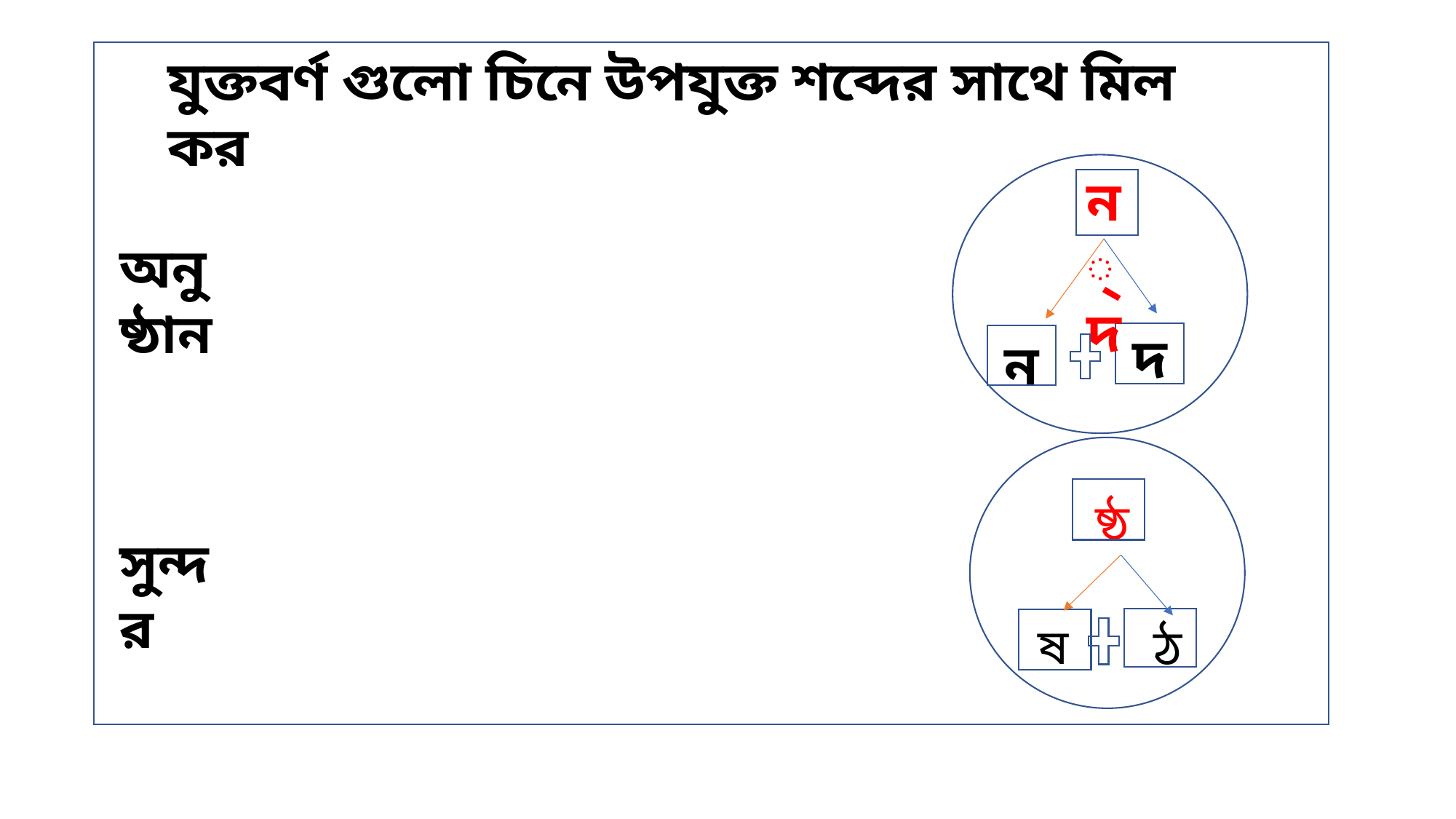

যুক্তবর্ণ গুলো চিনে উপযুক্ত শব্দের সাথে মিল কর

ন্দ

দ

ন

অনুষ্ঠান

ষ্ঠ

ঠ

ষ

সুন্দর